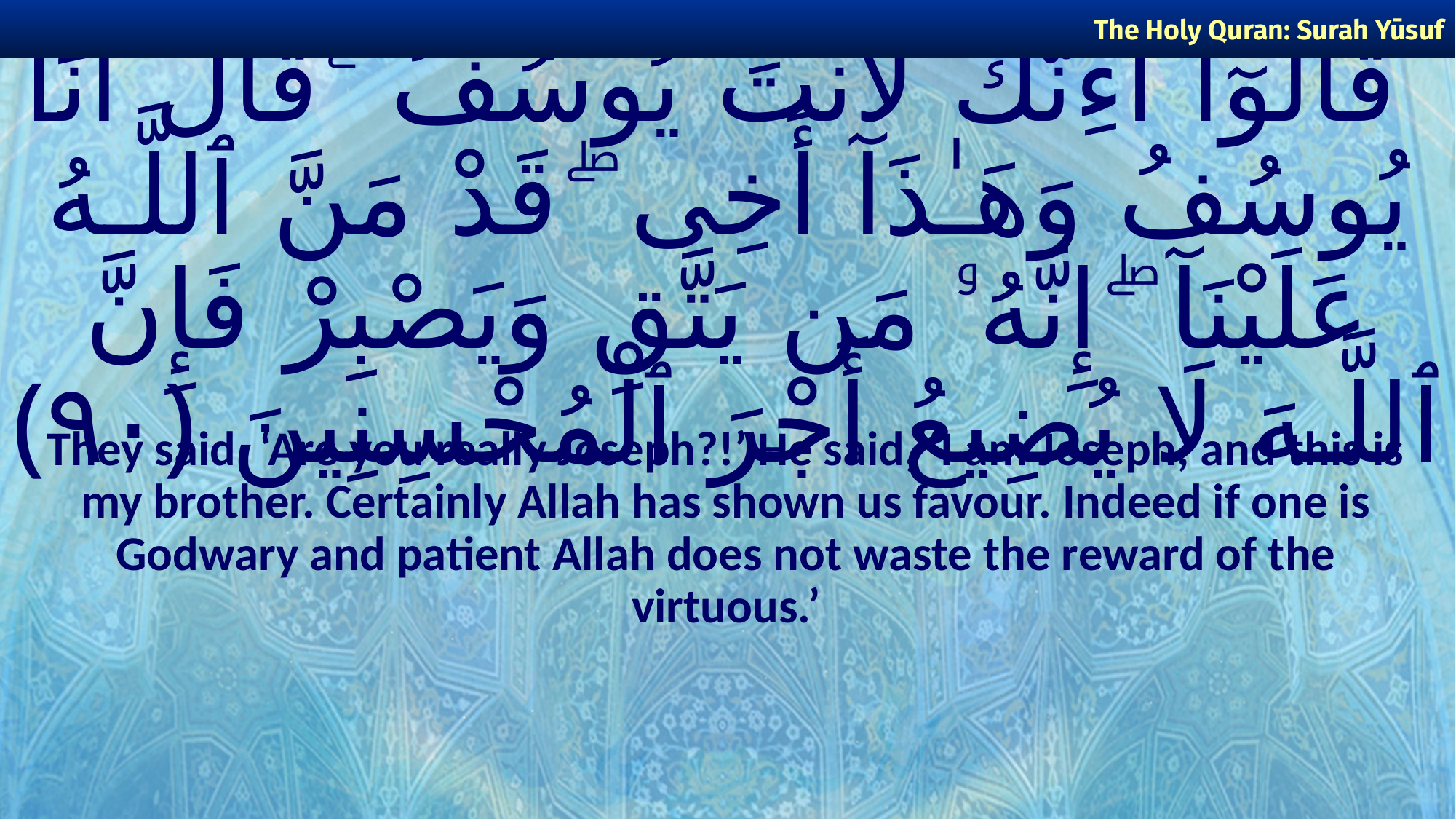

The Holy Quran: Surah Yūsuf
# قَالُوٓا۟ أَءِنَّكَ لَأَنتَ يُوسُفُ ۖ قَالَ أَنَا۠ يُوسُفُ وَهَـٰذَآ أَخِى ۖ قَدْ مَنَّ ٱللَّـهُ عَلَيْنَآ ۖ إِنَّهُۥ مَن يَتَّقِ وَيَصْبِرْ فَإِنَّ ٱللَّـهَ لَا يُضِيعُ أَجْرَ ٱلْمُحْسِنِينَ ﴿٩٠﴾
They said, ‘Are you really Joseph?!’ He said, ‘I am Joseph, and this is my brother. Certainly Allah has shown us favour. Indeed if one is Godwary and patient Allah does not waste the reward of the virtuous.’